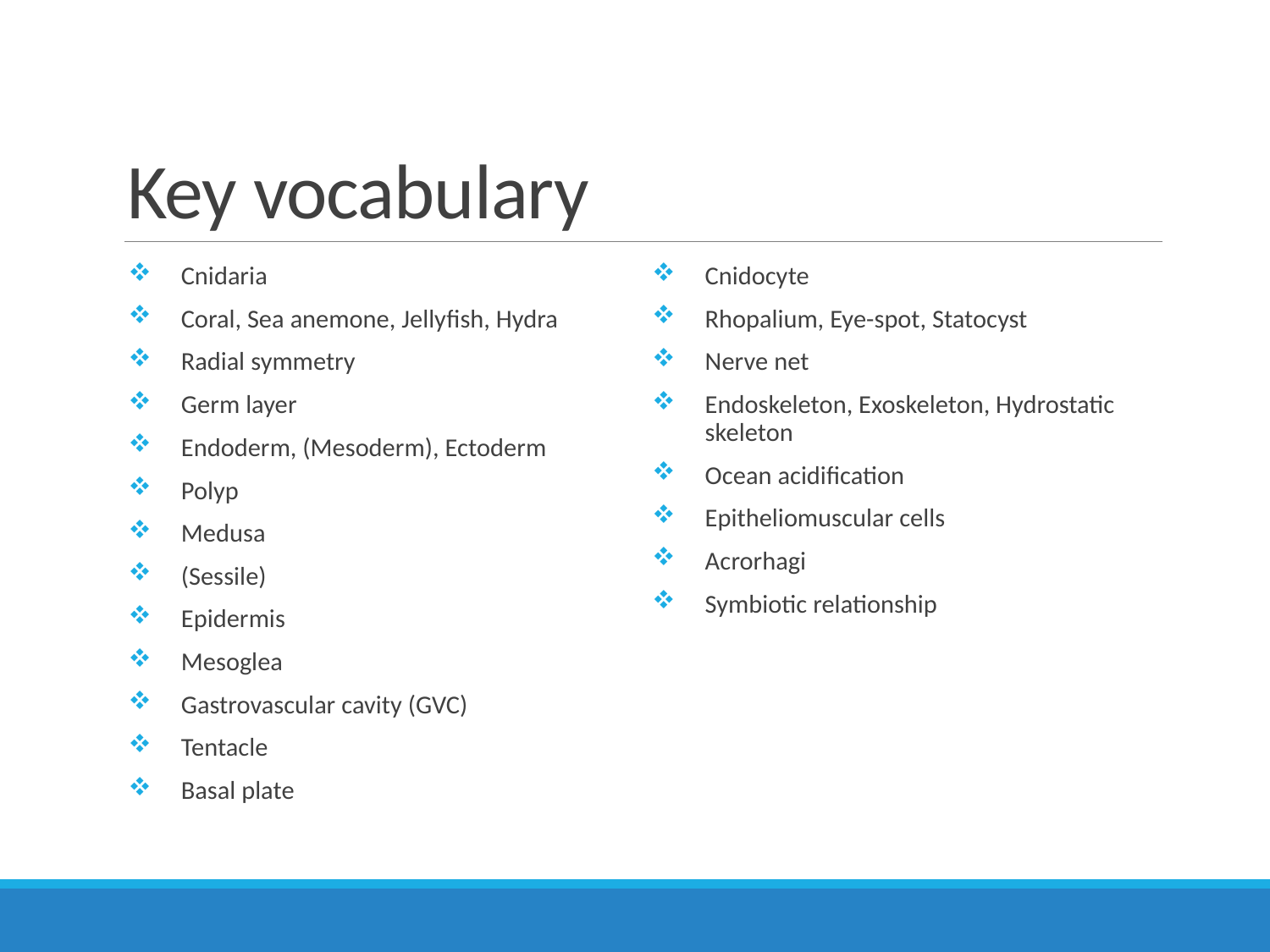

# Key vocabulary
Cnidaria
Coral, Sea anemone, Jellyfish, Hydra
Radial symmetry
Germ layer
Endoderm, (Mesoderm), Ectoderm
Polyp
Medusa
(Sessile)
Epidermis
Mesoglea
Gastrovascular cavity (GVC)
Tentacle
Basal plate
Cnidocyte
Rhopalium, Eye-spot, Statocyst
Nerve net
Endoskeleton, Exoskeleton, Hydrostatic skeleton
Ocean acidification
Epitheliomuscular cells
Acrorhagi
Symbiotic relationship